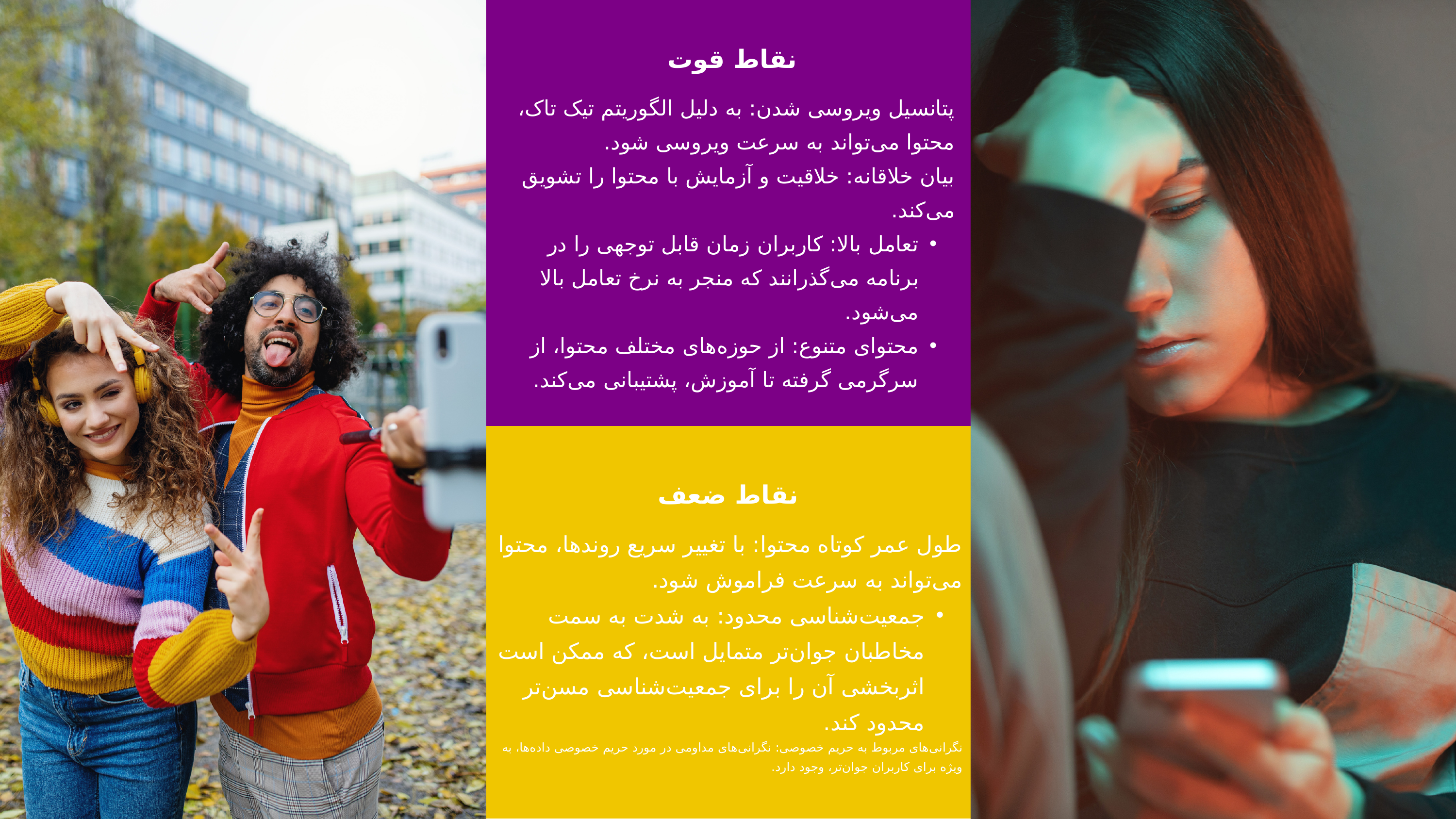

نقاط قوت
پتانسیل ویروسی شدن: به دلیل الگوریتم تیک تاک، محتوا می‌تواند به سرعت ویروسی شود.
بیان خلاقانه: خلاقیت و آزمایش با محتوا را تشویق می‌کند.
تعامل بالا: کاربران زمان قابل توجهی را در برنامه می‌گذرانند که منجر به نرخ تعامل بالا می‌شود.
محتوای متنوع: از حوزه‌های مختلف محتوا، از سرگرمی گرفته تا آموزش، پشتیبانی می‌کند.

نقاط ضعف
طول عمر کوتاه محتوا: با تغییر سریع روندها، محتوا می‌تواند به سرعت فراموش شود.
جمعیت‌شناسی محدود: به شدت به سمت مخاطبان جوان‌تر متمایل است، که ممکن است اثربخشی آن را برای جمعیت‌شناسی مسن‌تر محدود کند.
نگرانی‌های مربوط به حریم خصوصی: نگرانی‌های مداومی در مورد حریم خصوصی داده‌ها، به ویژه برای کاربران جوان‌تر، وجود دارد.